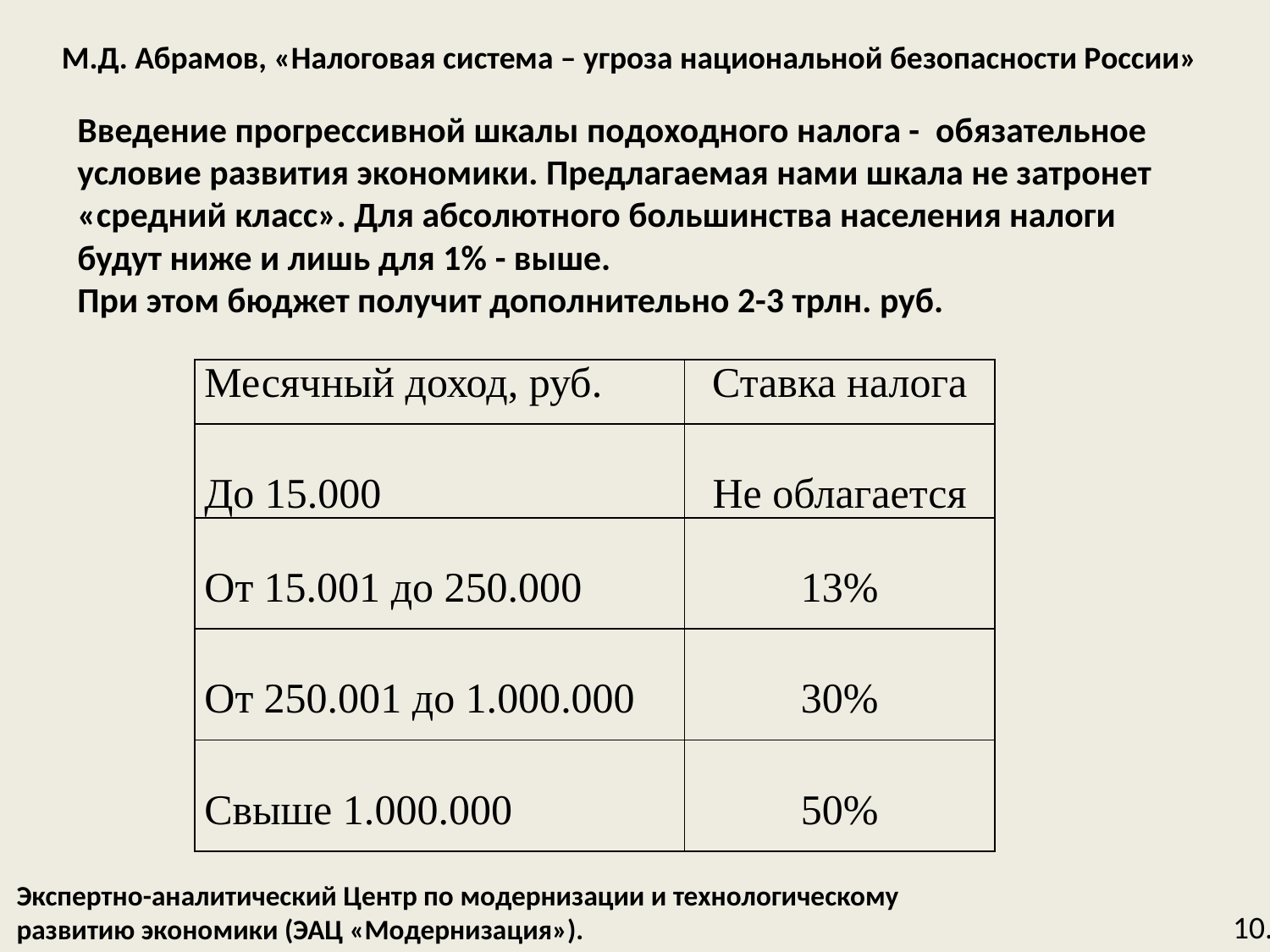

М.Д. Абрамов, «Налоговая система – угроза национальной безопасности России»

Введение прогрессивной шкалы подоходного налога -  обязательное условие развития экономики. Предлагаемая нами шкала не затронет «средний класс». Для абсолютного большинства населения налоги будут ниже и лишь для 1% - выше.
При этом бюджет получит дополнительно 2-3 трлн. руб.

| Месячный доход, руб. | Ставка налога |
| --- | --- |
| До 15.000 | Не облагается |
| От 15.001 до 250.000 | 13% |
| От 250.001 до 1.000.000 | 30% |
| Свыше 1.000.000 | 50% |
Экспертно-аналитический Центр по модернизации и технологическому
развитию экономики (ЭАЦ «Модернизация»).
10.